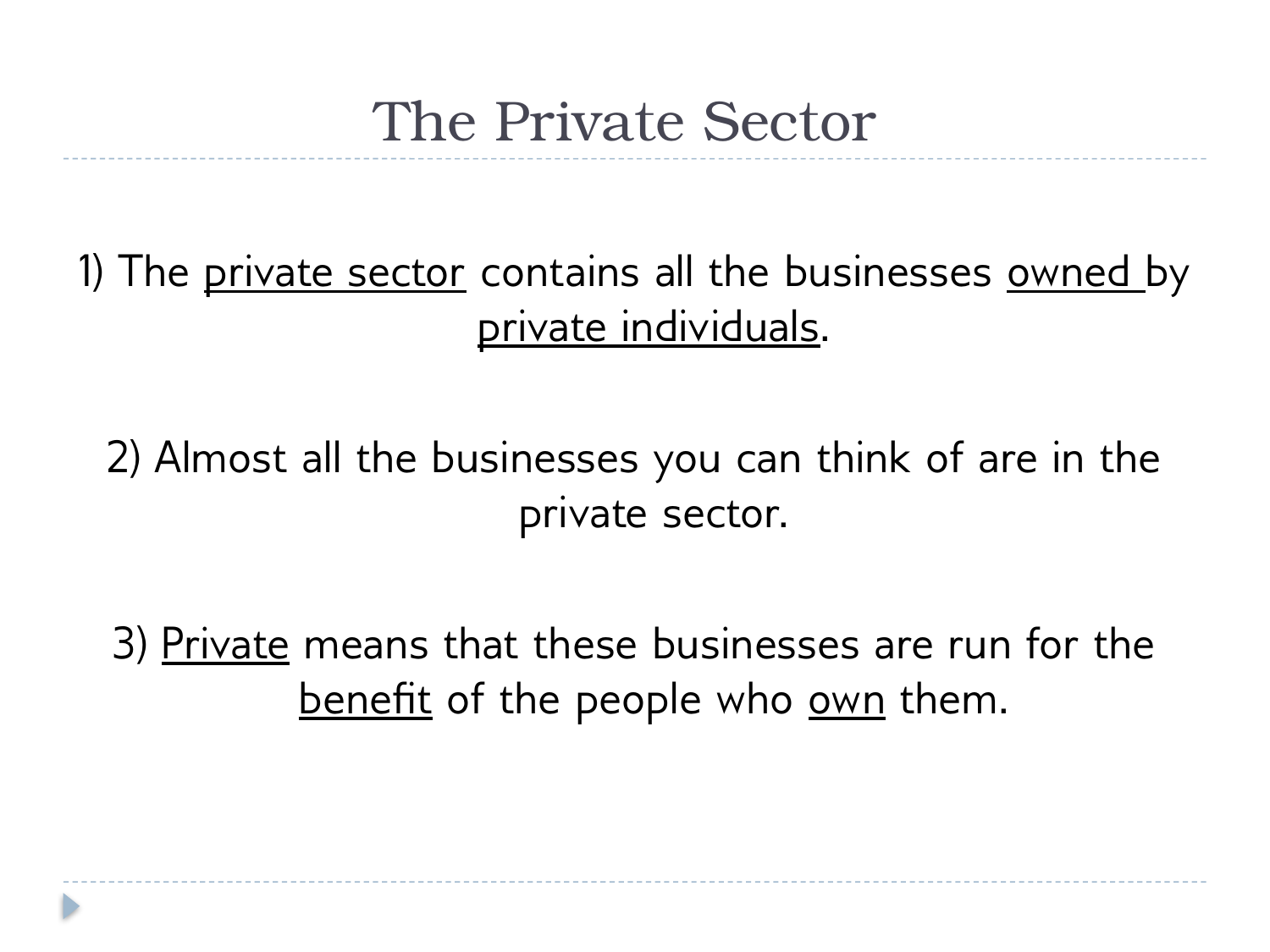

# The Private Sector

1) The private sector contains all the businesses owned by private individuals.

2) Almost all the businesses you can think of are in the private sector.

3) Private means that these businesses are run for the benefit of the people who own them.